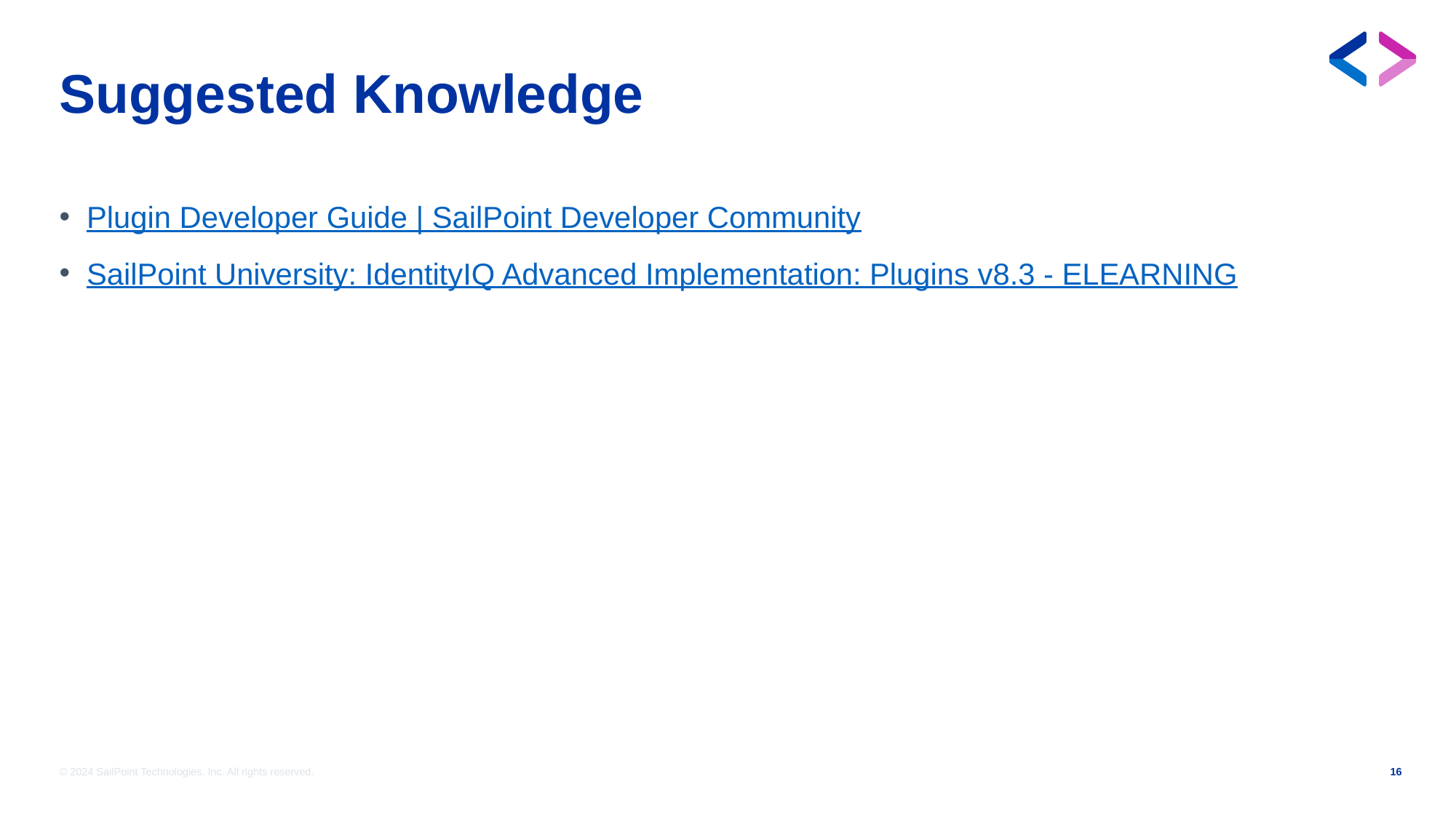

# Suggested Knowledge
Plugin Developer Guide | SailPoint Developer Community
SailPoint University: IdentityIQ Advanced Implementation: Plugins v8.3 - ELEARNING
© 2024 SailPoint Technologies, Inc. All rights reserved.
16